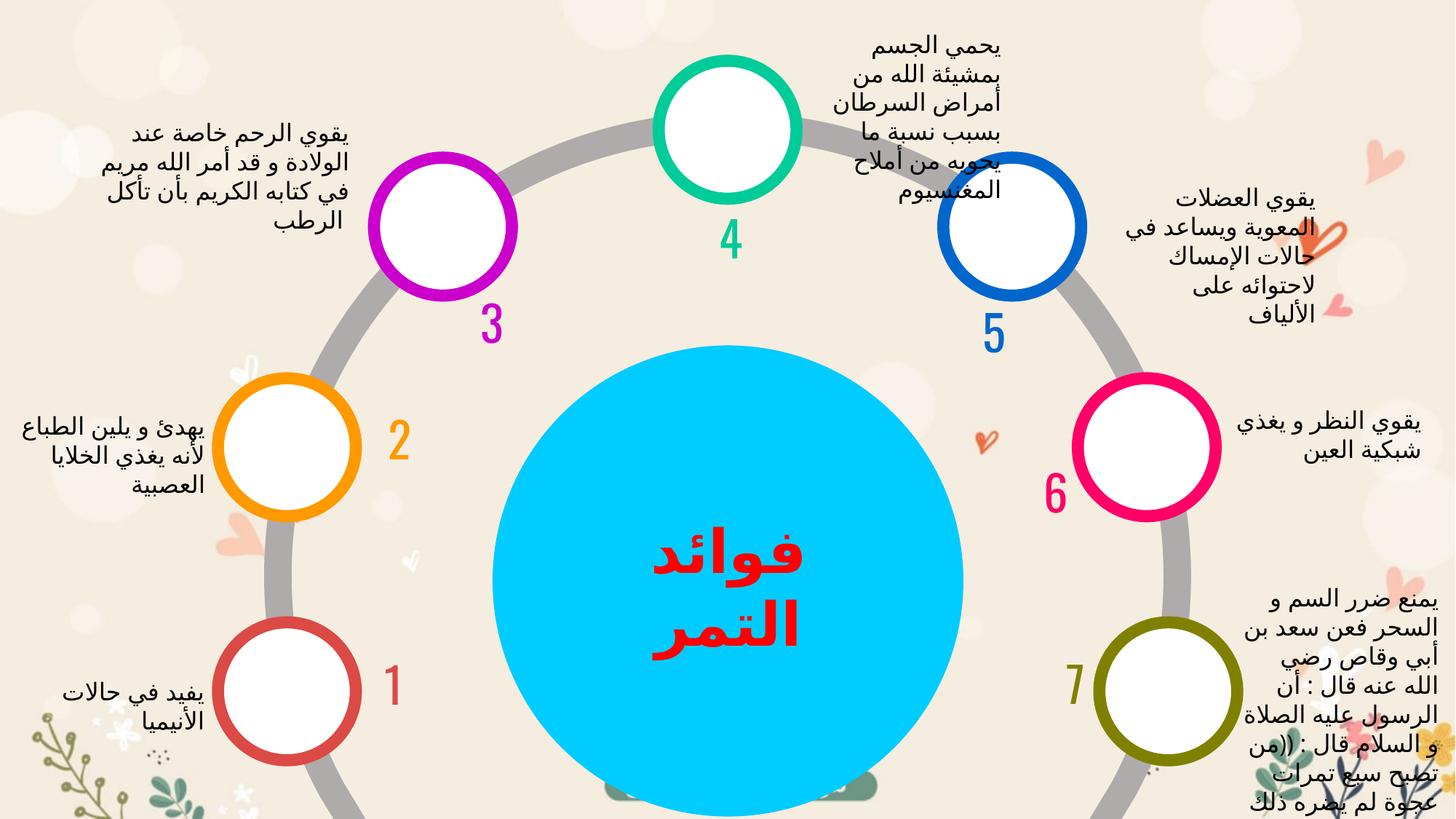

يحمي الجسم بمشيئة الله من أمراض السرطان بسبب نسبة ما يحويه من أملاح المغنسيوم

يقوي الرحم خاصة عند الولادة و قد أمر الله مريم في كتابه الكريم بأن تأكل الرطب

يقوي العضلات المعوية ويساعد في حالات الإمساك لاحتوائه على الألياف
4

3

5

يقوي النظر و يغذي شبكية العين
يهدئ و يلين الطباع لأنه يغذي الخلايا العصبية
2

6

فوائد التمر
يمنع ضرر السم و السحر فعن سعد بن أبي وقاص رضي الله عنه قال : أن الرسول عليه الصلاة و السلام قال : ((من تصبح سبع تمرات عجوة لم يضره ذلك اليوم سم و لا سحر))

7

1

يفيد في حالات الأنيميا